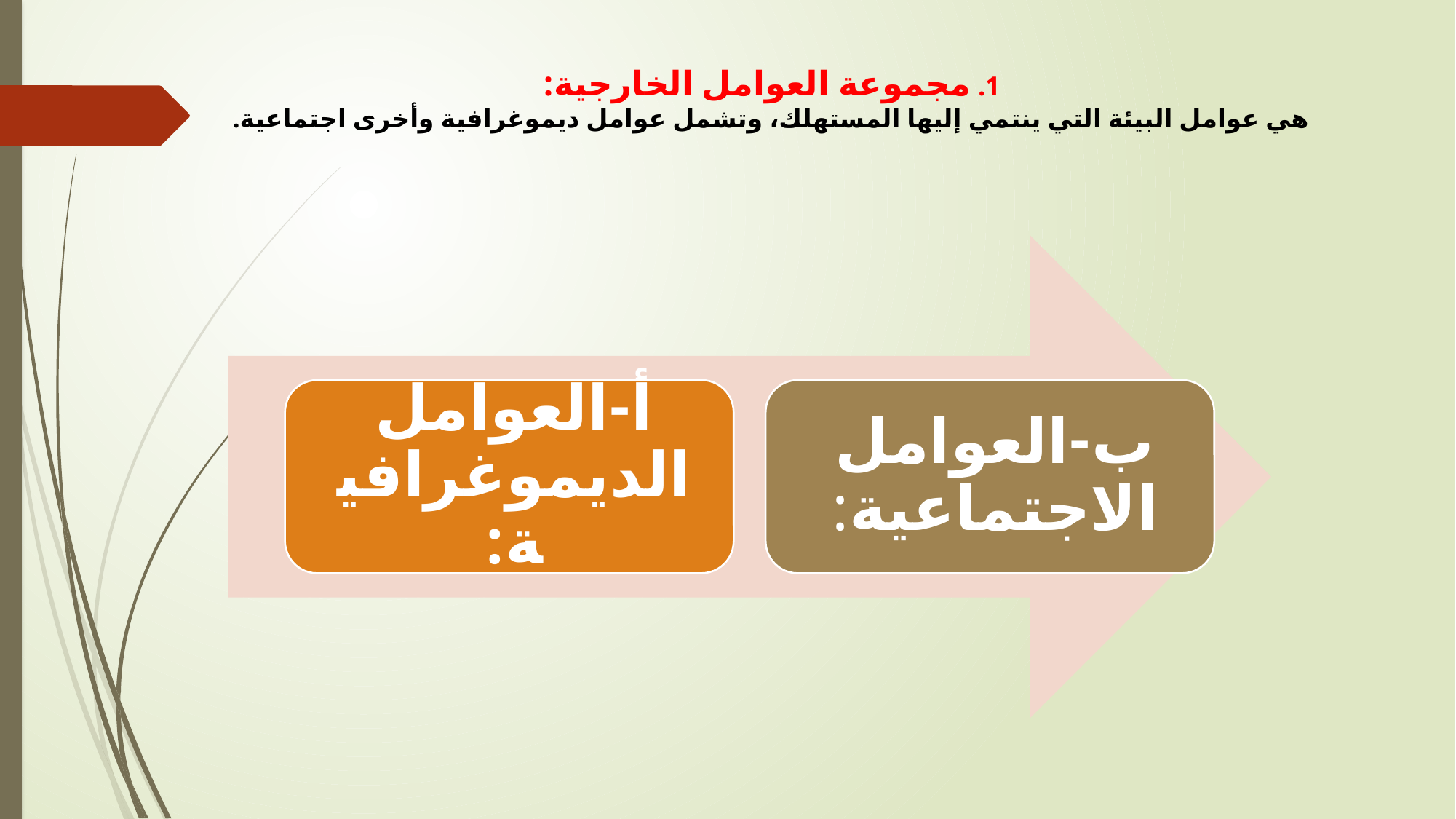

# 1. مجموعة العوامل الخارجية: هي عوامل البيئة التي ينتمي إليها المستهلك، وتشمل عوامل ديموغرافية وأخرى اجتماعية.
أ-العوامل الديموغرافية:
ب-العوامل الاجتماعية: